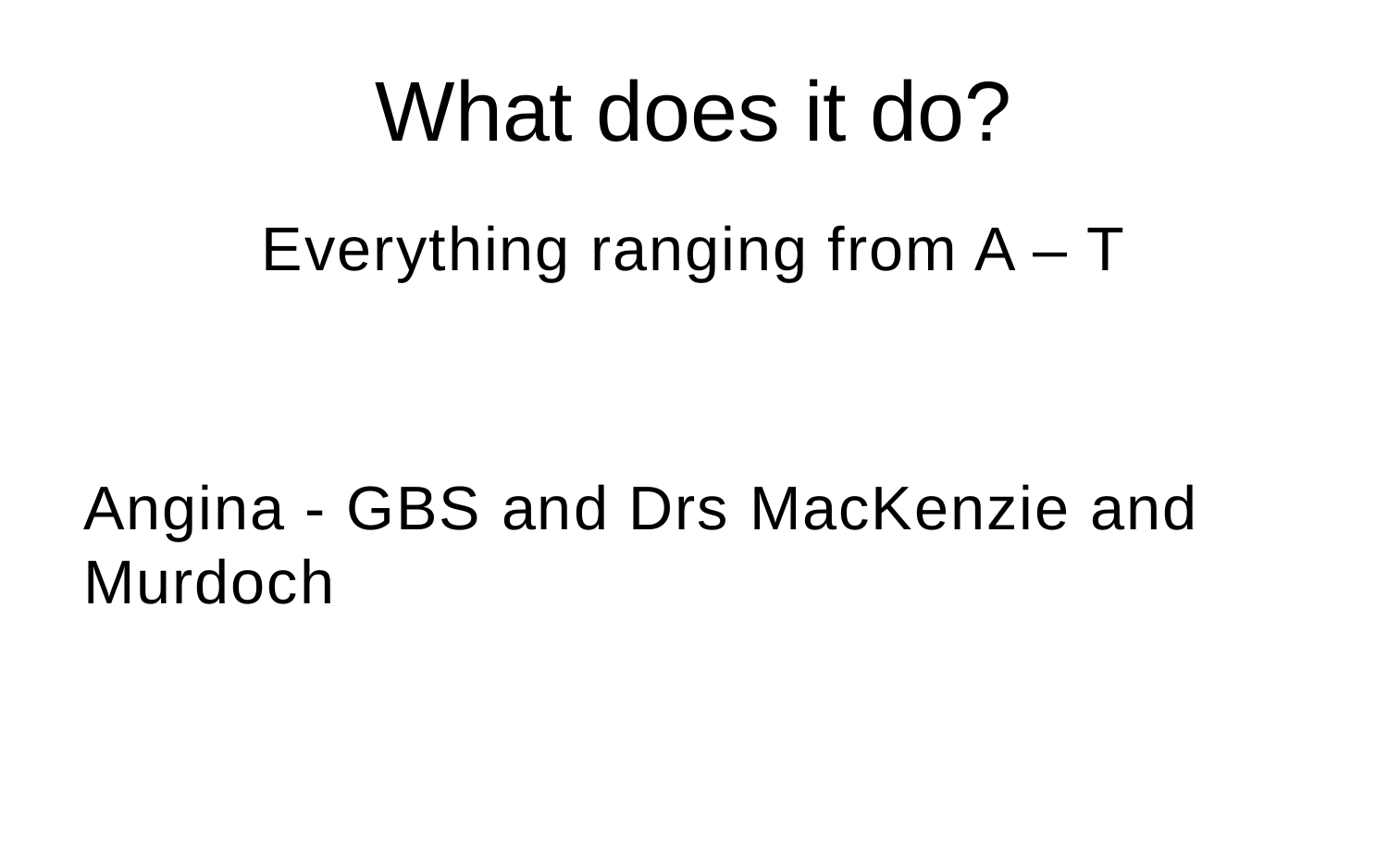

# What does it do?
Everything ranging from A – T

Angina - GBS and Drs MacKenzie and Murdoch